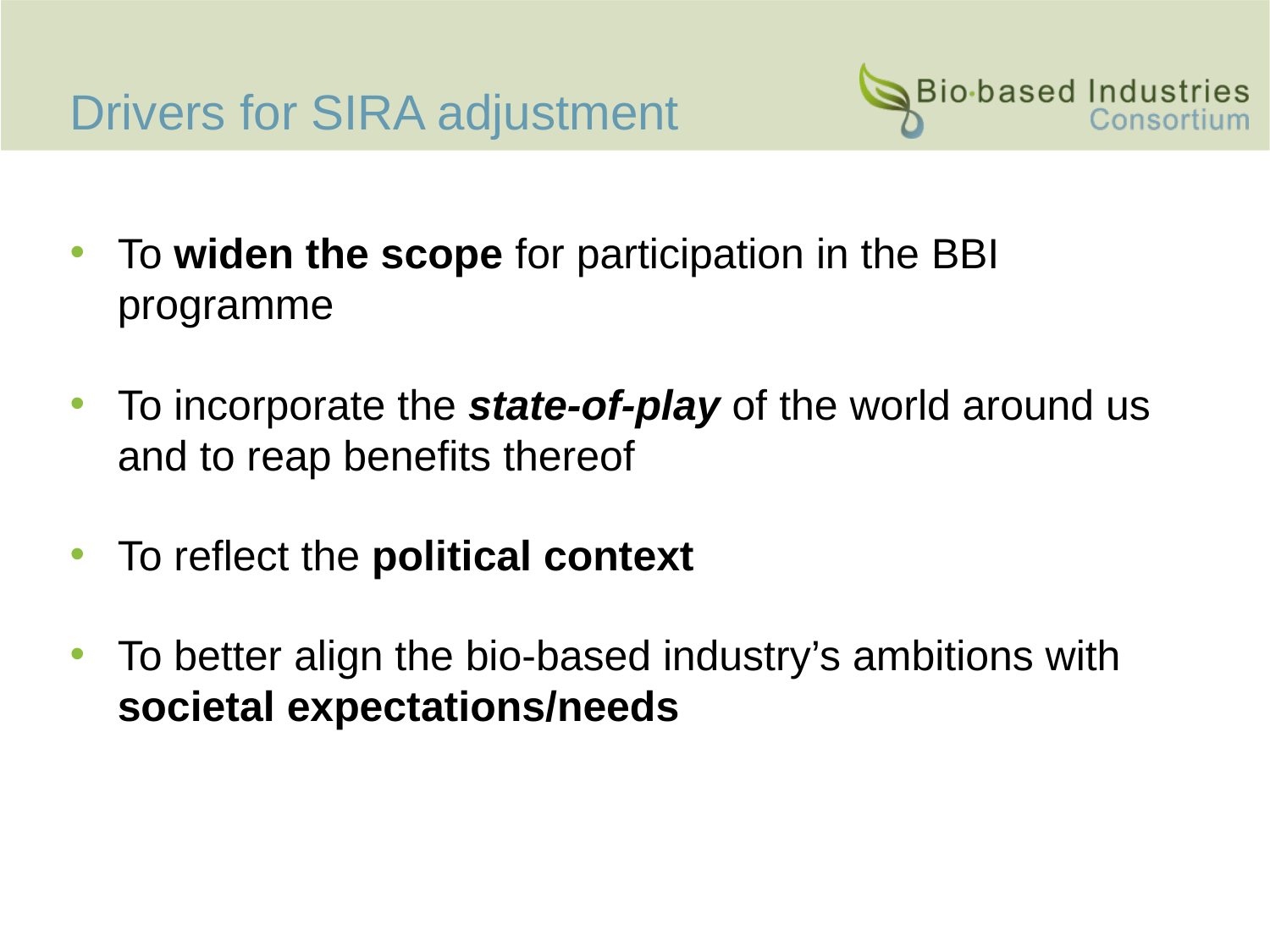

# Drivers for SIRA adjustment
To widen the scope for participation in the BBI programme
To incorporate the state-of-play of the world around us and to reap benefits thereof
To reflect the political context
To better align the bio-based industry’s ambitions with societal expectations/needs